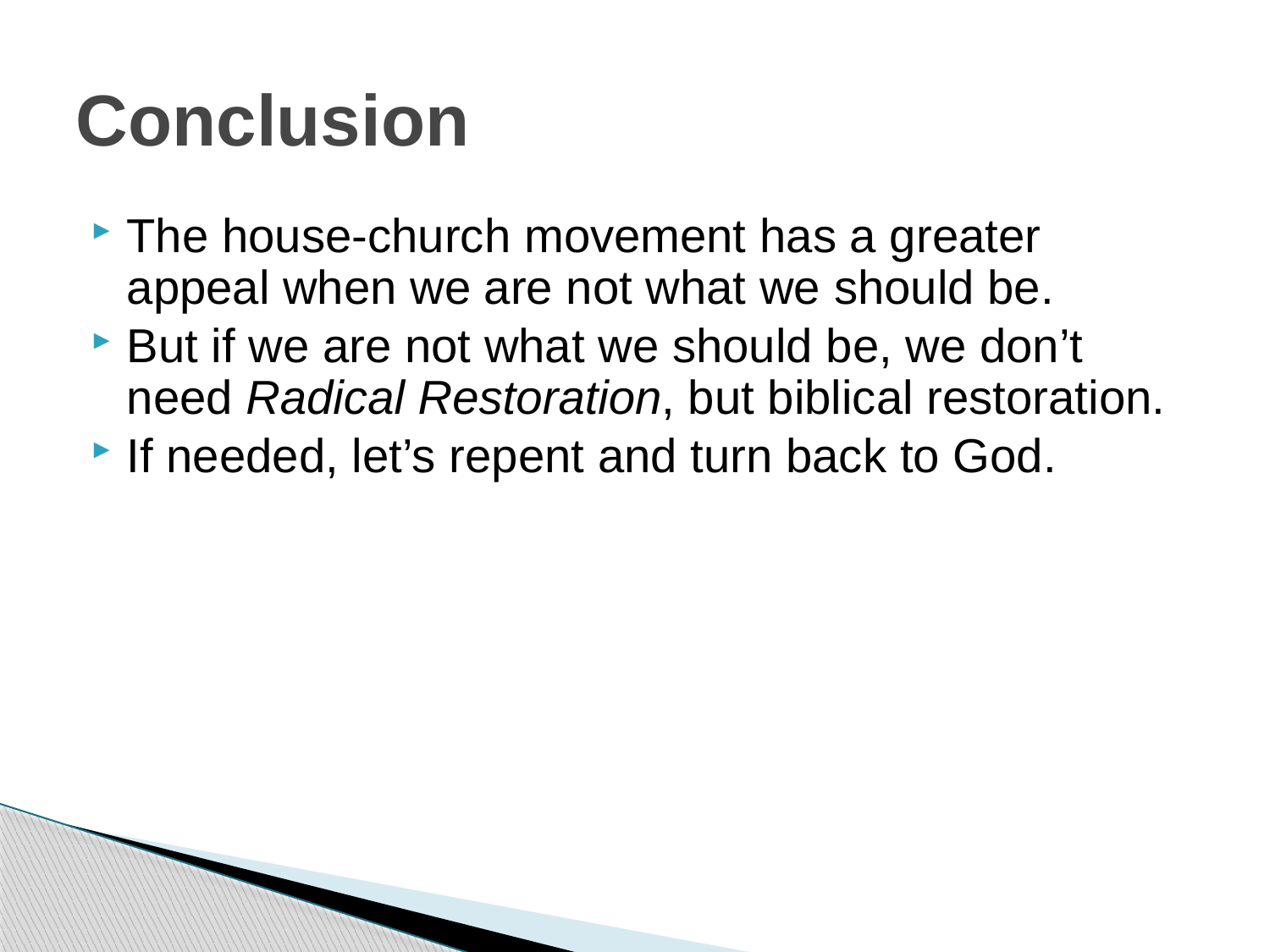

# Conclusion
The house-church movement has a greater appeal when we are not what we should be.
But if we are not what we should be, we don’t need Radical Restoration, but biblical restoration.
If needed, let’s repent and turn back to God.